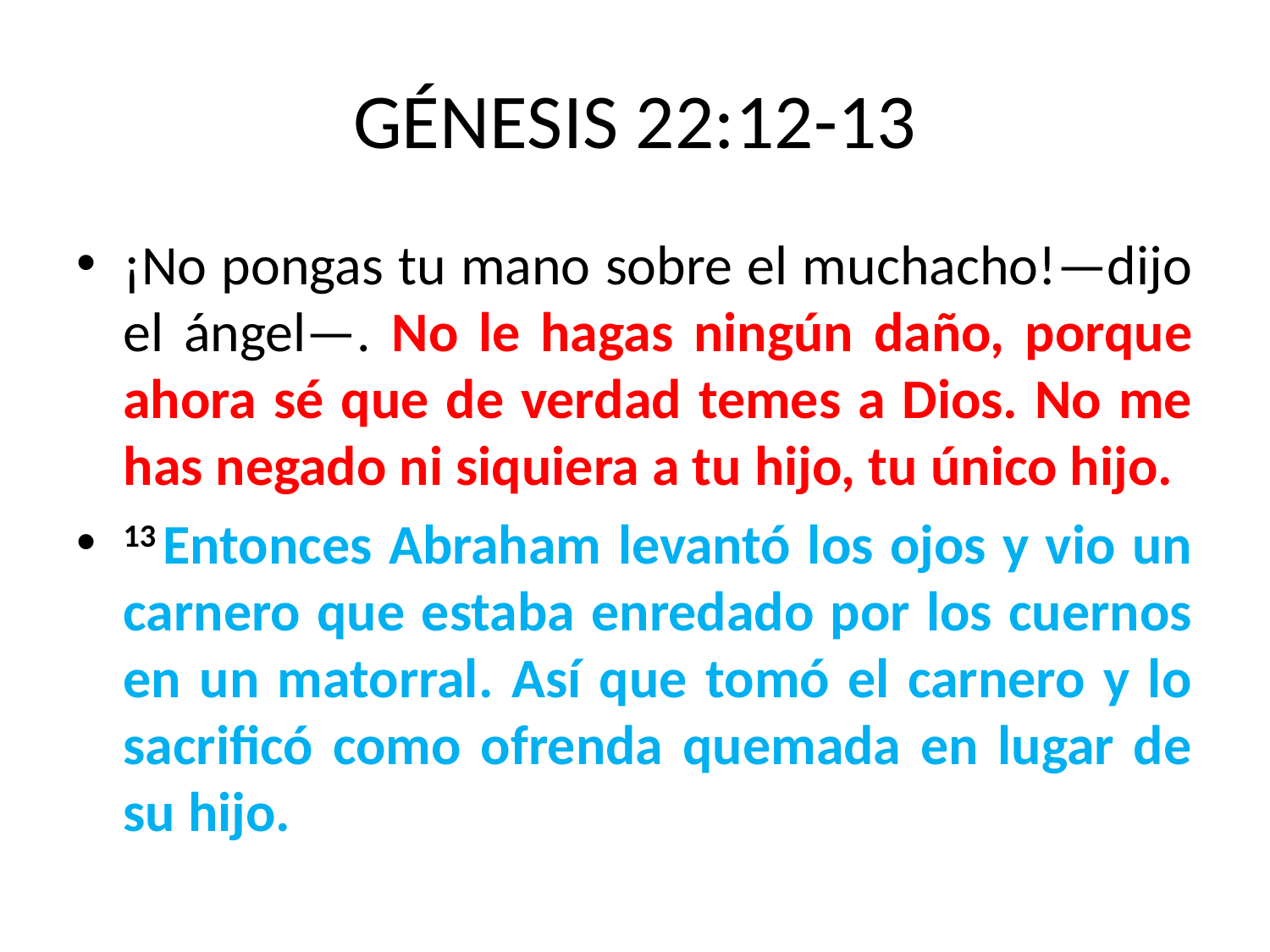

# GÉNESIS 22:12-13
¡No pongas tu mano sobre el muchacho!—dijo el ángel—. No le hagas ningún daño, porque ahora sé que de verdad temes a Dios. No me has negado ni siquiera a tu hijo, tu único hijo.
13 Entonces Abraham levantó los ojos y vio un carnero que estaba enredado por los cuernos en un matorral. Así que tomó el carnero y lo sacrificó como ofrenda quemada en lugar de su hijo.